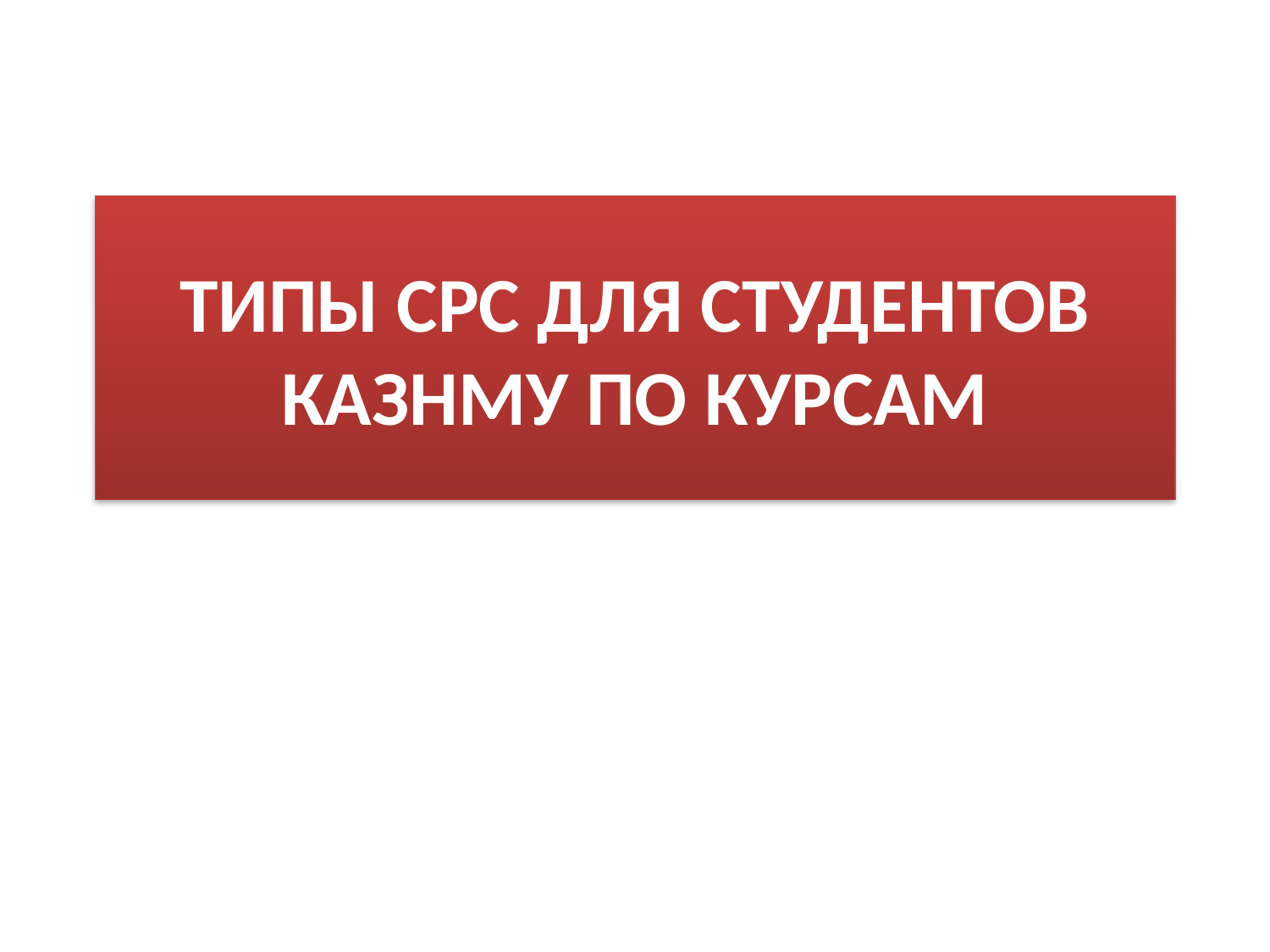

# ТИПЫ СРС ДЛЯ СТУДЕНТОВ КАЗНМУ ПО КУРСАМ